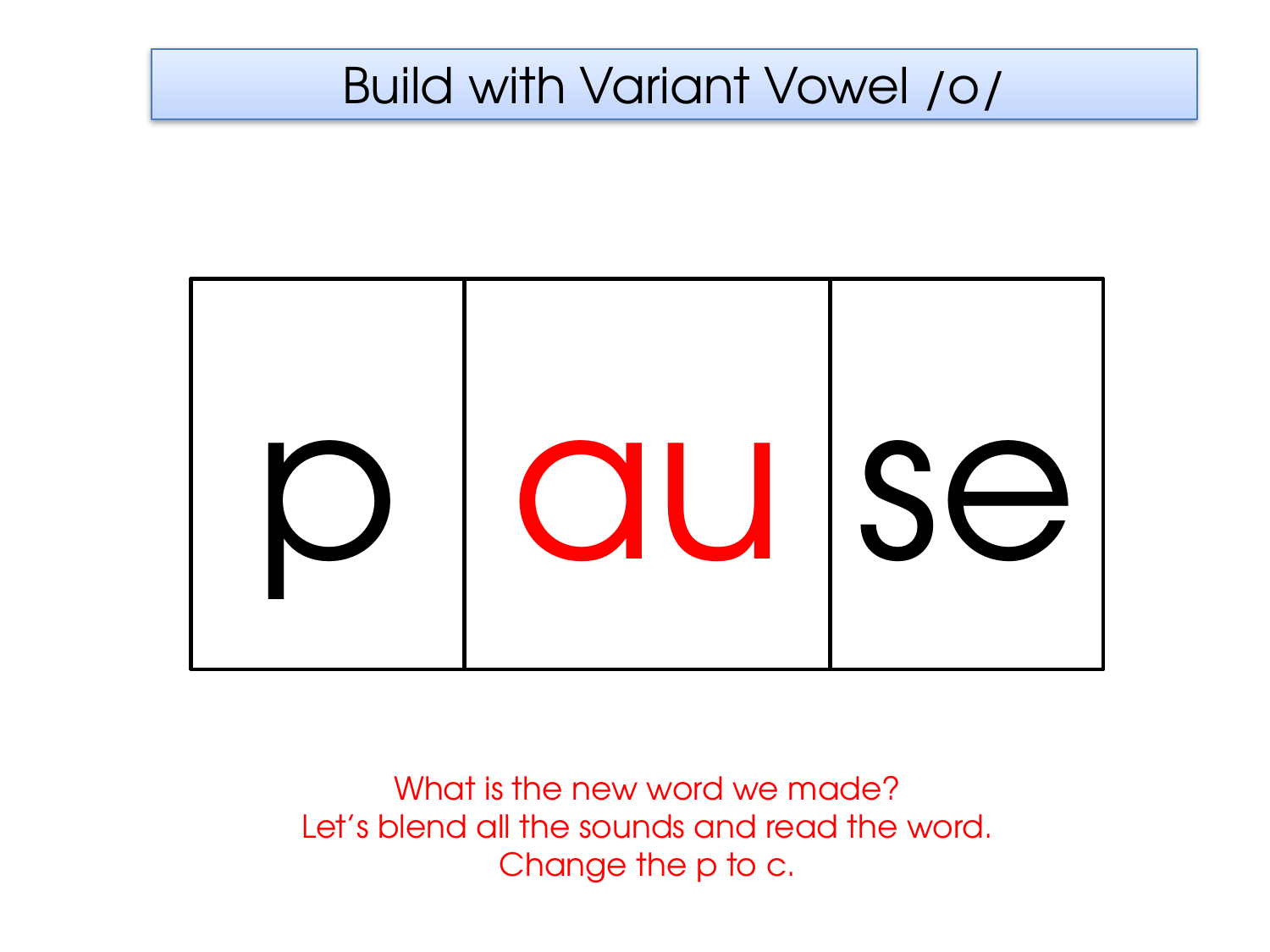

Build with Variant Vowel /o/
p
au
se
What is the new word we made?
Let’s blend all the sounds and read the word.
Change the p to c.